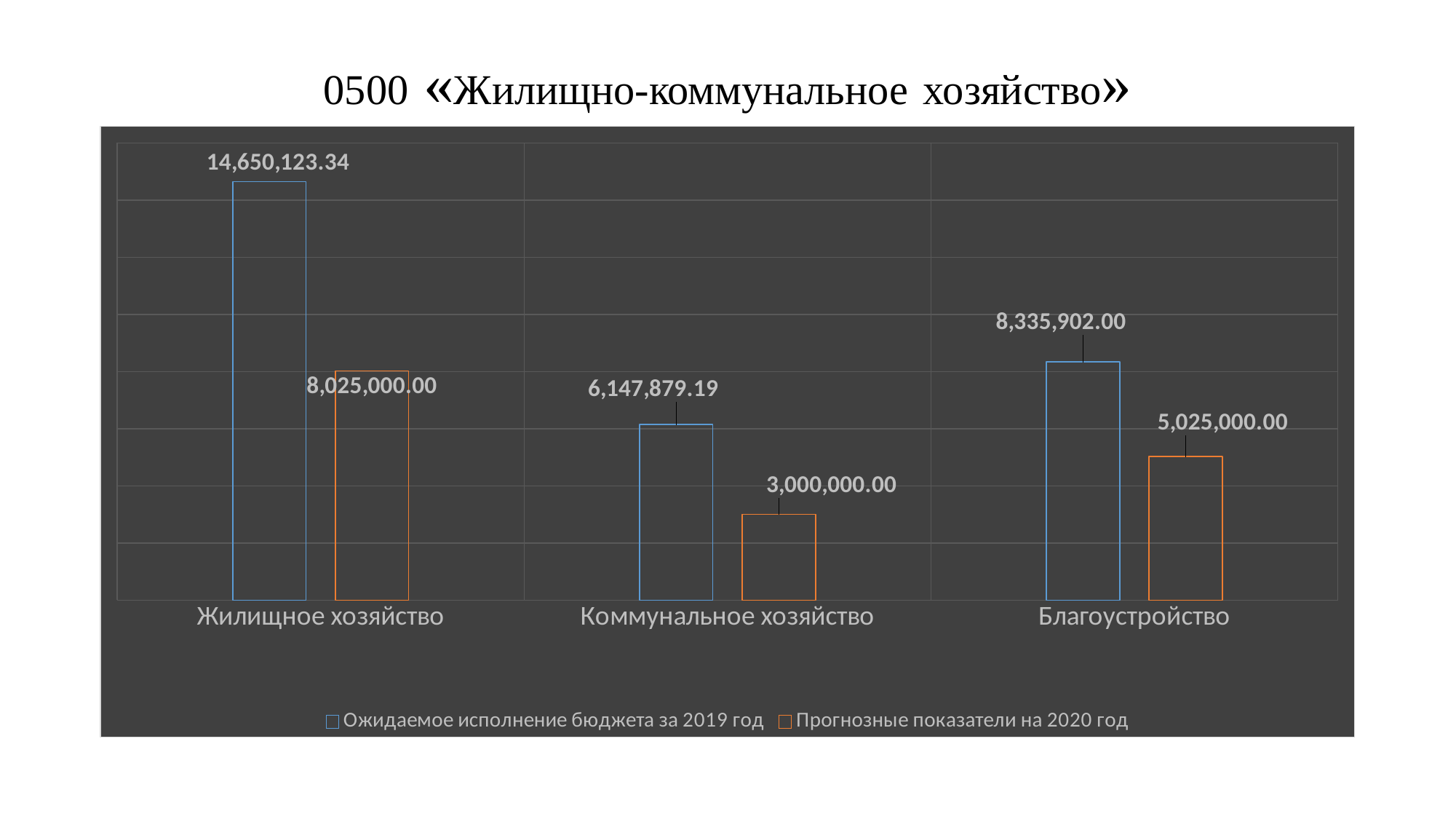

# 0500 «Жилищно-коммунальное хозяйство»

### Chart

| Category | Ожидаемое исполнение бюджета за 2019 год | Прогнозные показатели на 2020 год |
|---|---|---|
| Жилищное хозяйство | 14650123.34 | 8025000.0 |
| Коммунальное хозяйство | 6147879.19 | 3000000.0 |
| Благоустройство | 8335902.0 | 5025000.0 |